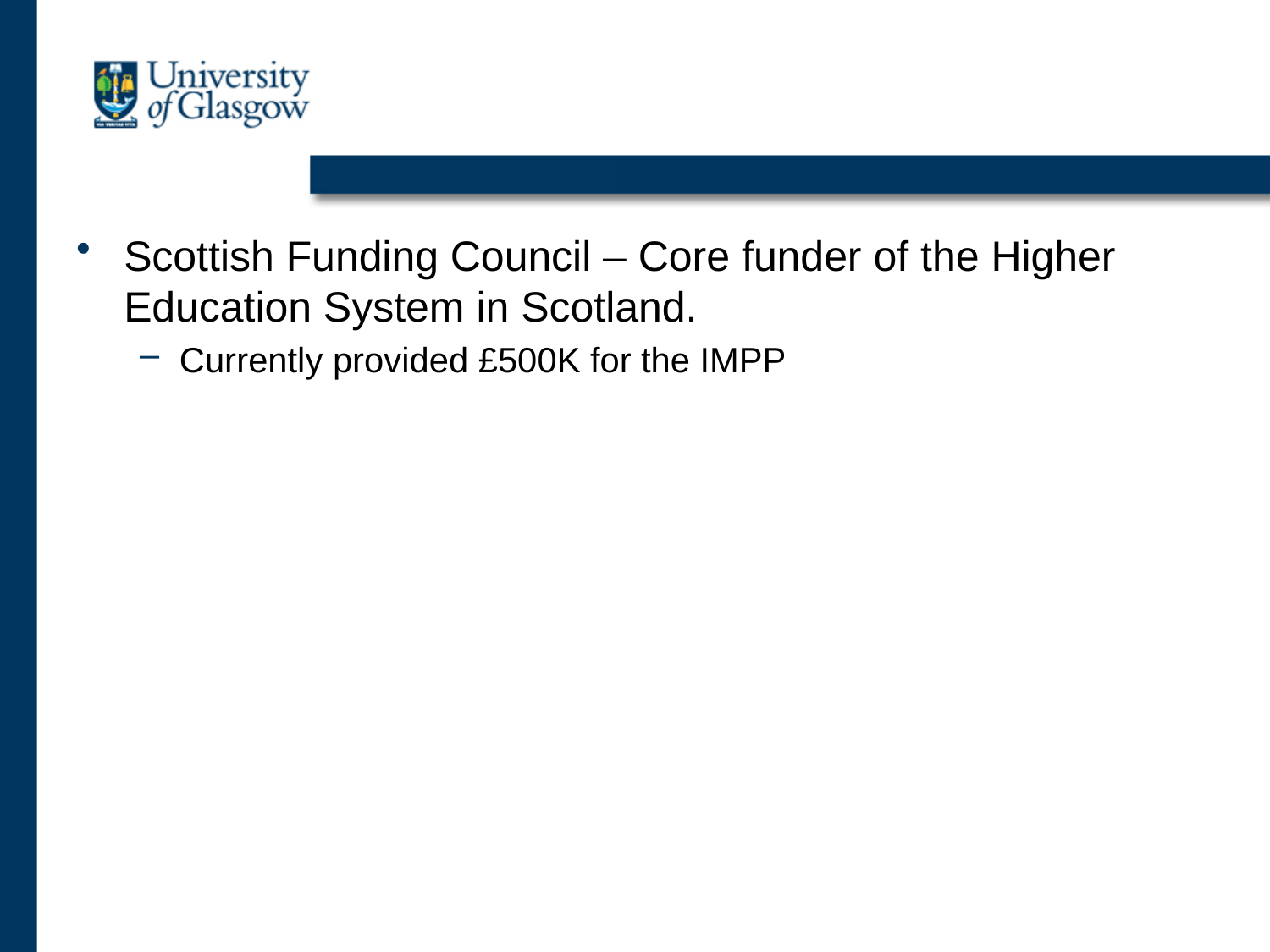

#
Scottish Funding Council – Core funder of the Higher Education System in Scotland.
Currently provided £500K for the IMPP